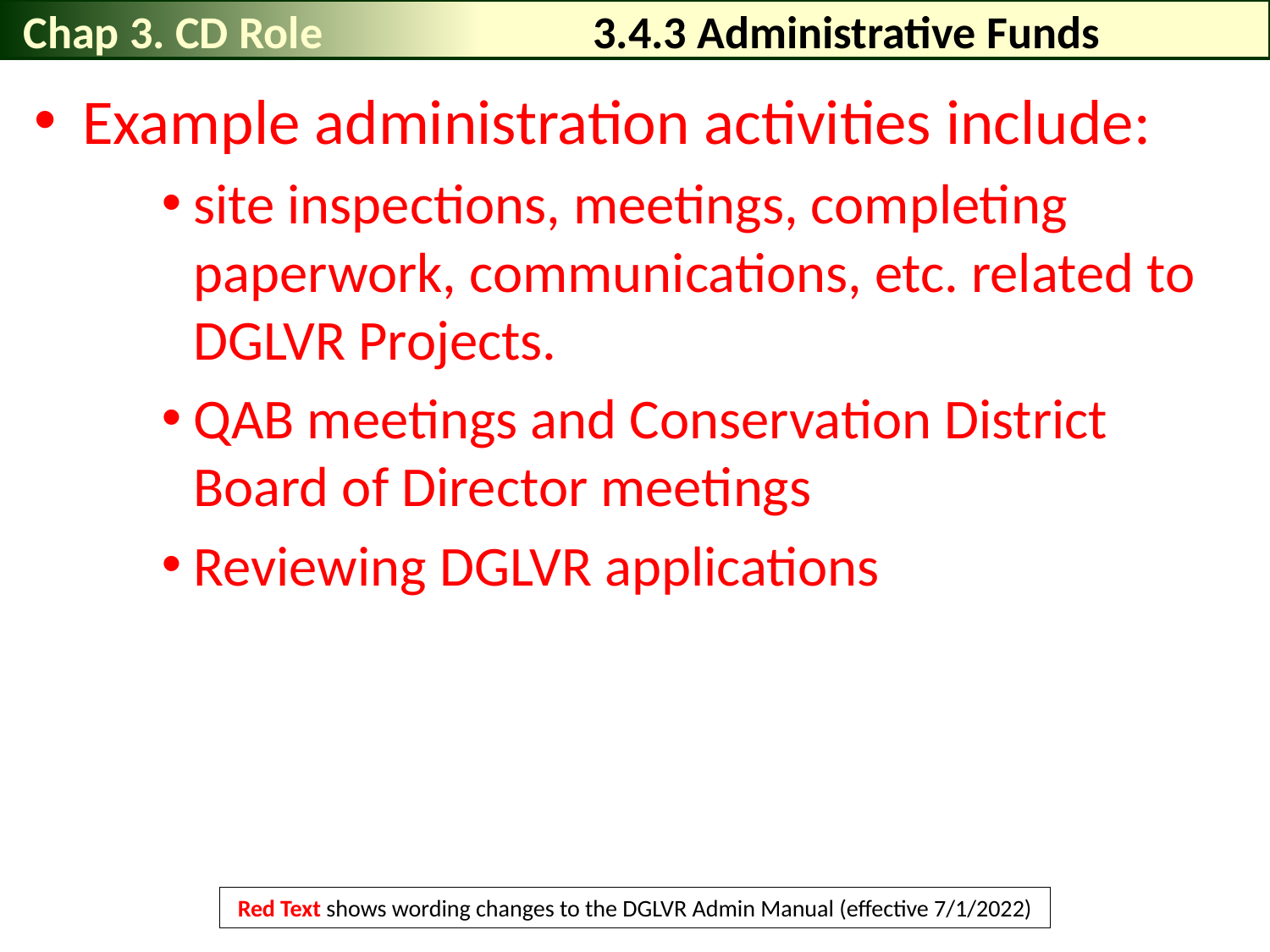

Chap 3. CD Role
# 3.4.3 Administrative Funds
Example administration activities include:
site inspections, meetings, completing paperwork, communications, etc. related to DGLVR Projects.
QAB meetings and Conservation District Board of Director meetings
Reviewing DGLVR applications

Red Text shows wording changes to the DGLVR Admin Manual (effective 7/1/2022)